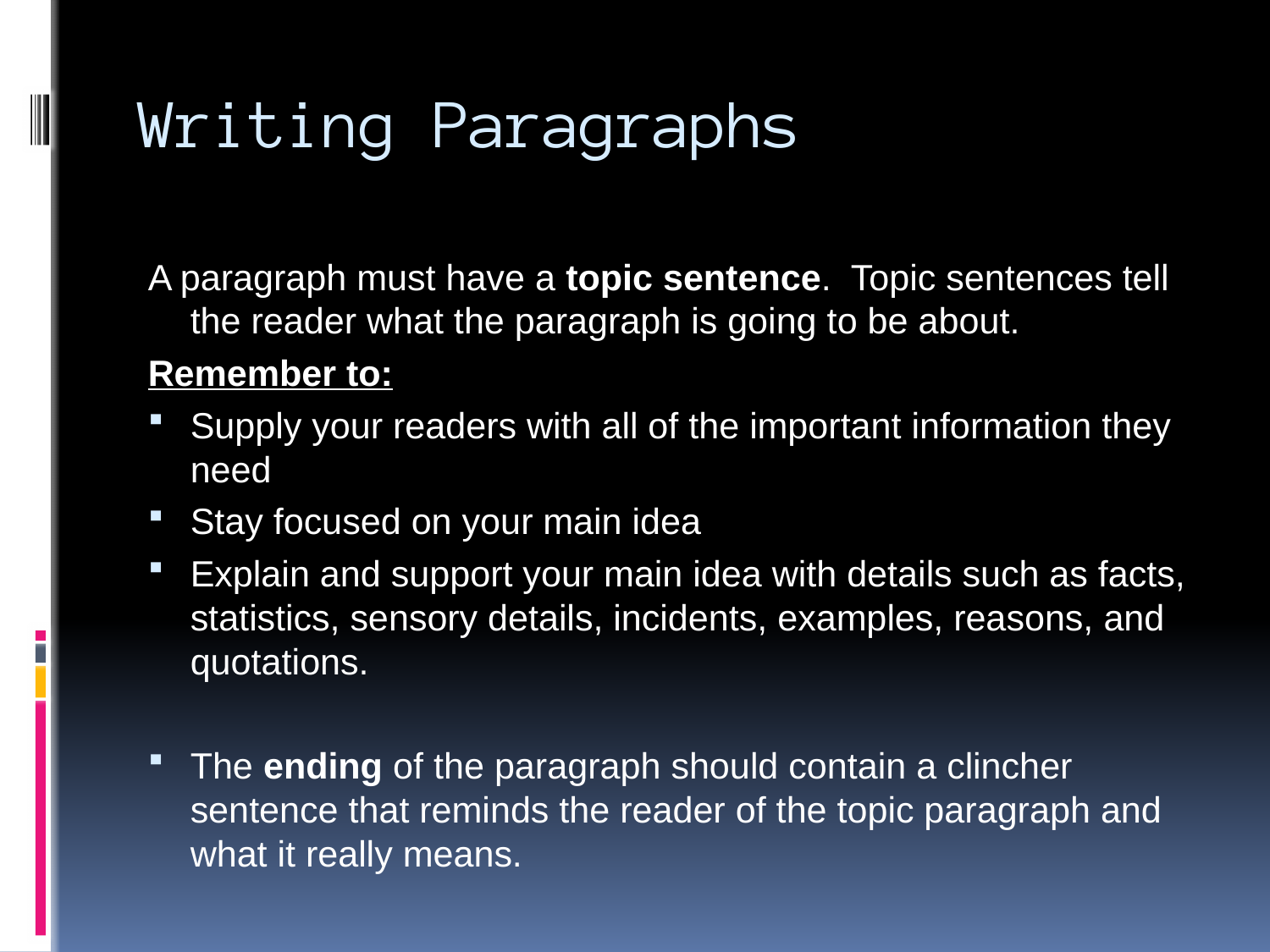

# Writing Paragraphs
A paragraph must have a topic sentence.  Topic sentences tell the reader what the paragraph is going to be about.
Remember to:
Supply your readers with all of the important information they need
Stay focused on your main idea
Explain and support your main idea with details such as facts, statistics, sensory details, incidents, examples, reasons, and quotations.

The ending of the paragraph should contain a clincher sentence that reminds the reader of the topic paragraph and what it really means.